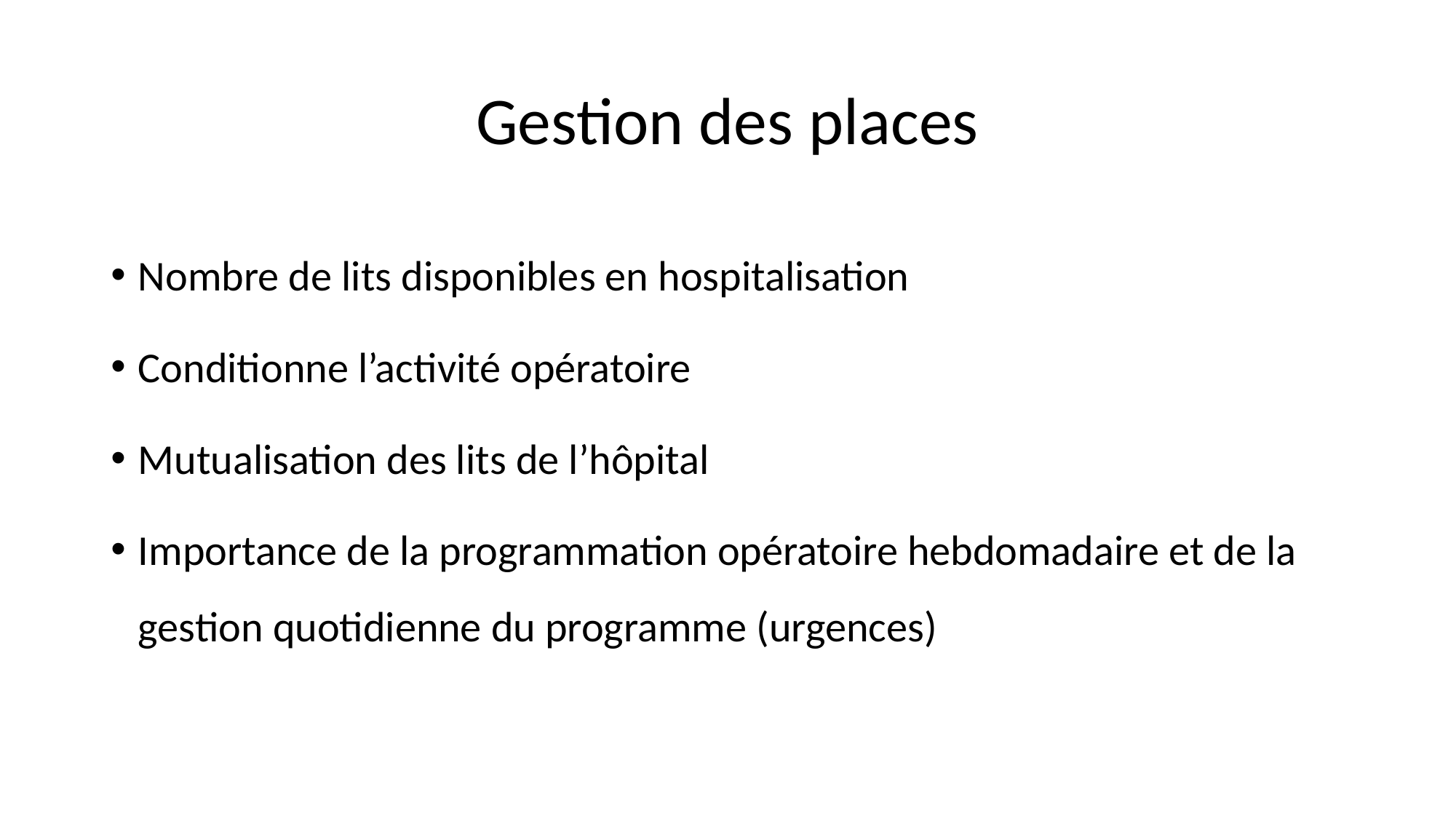

# Gestion des places
Nombre de lits disponibles en hospitalisation
Conditionne l’activité opératoire
Mutualisation des lits de l’hôpital
Importance de la programmation opératoire hebdomadaire et de la gestion quotidienne du programme (urgences)